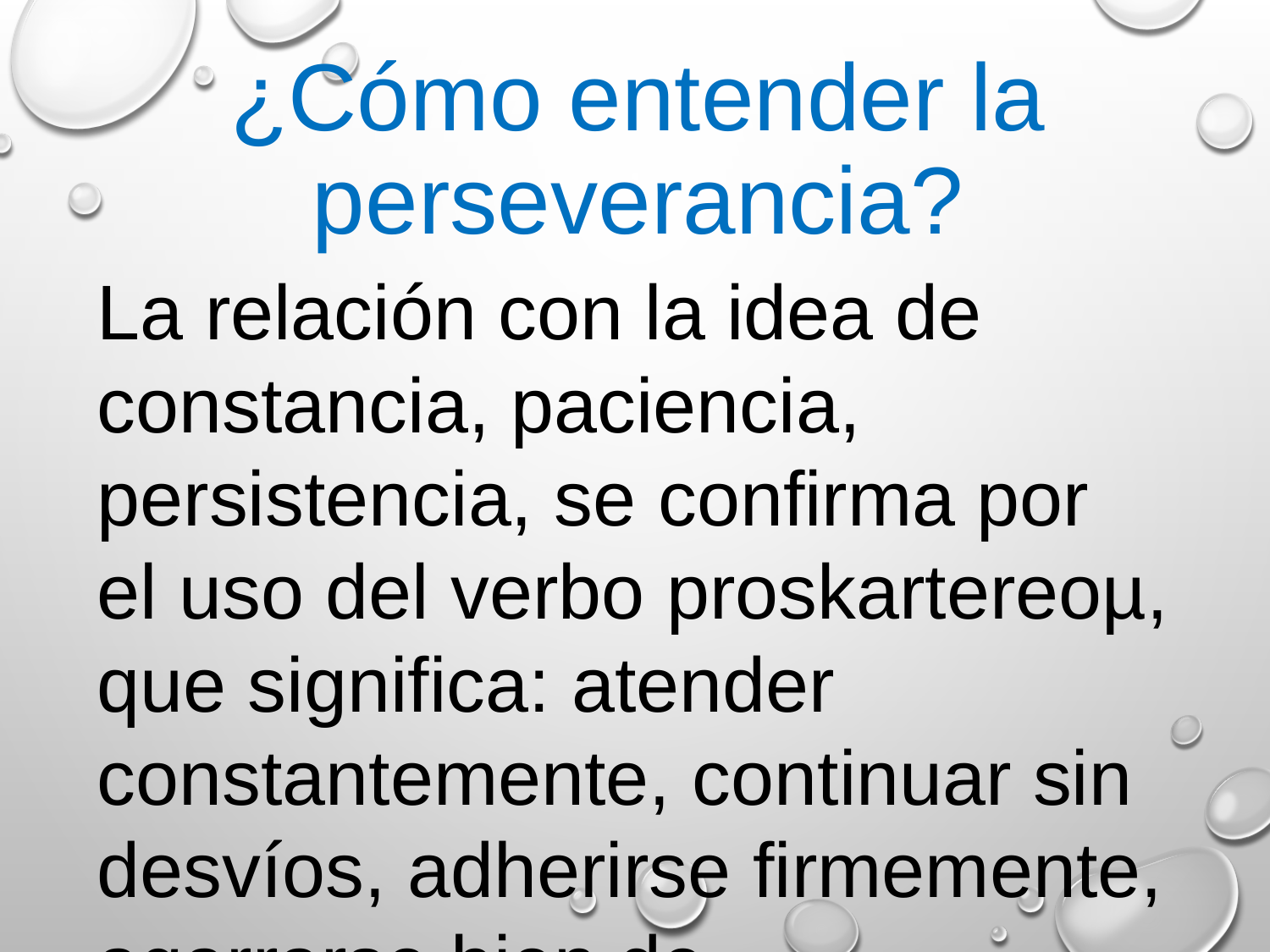

# ¿Cómo entender la perseverancia?
La relación con la idea de constancia, paciencia, persistencia, se confirma por el uso del verbo proskartereoµ, que significa: atender constantemente, continuar sin desvíos, adherirse firmemente, agarrarse bien de.